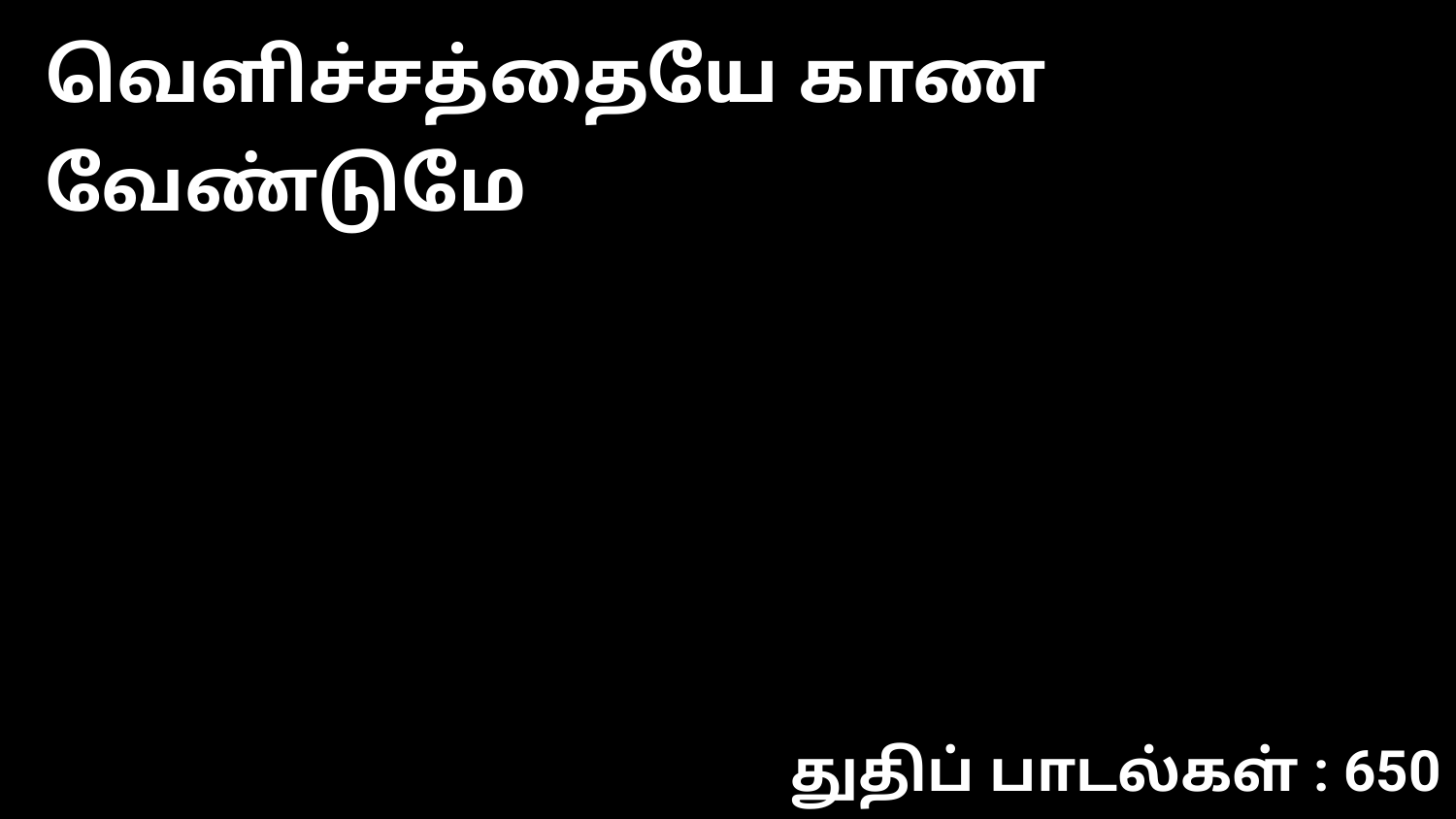

வெளிச்சத்தையே காண வேண்டுமே
துதிப் பாடல்கள் : 650